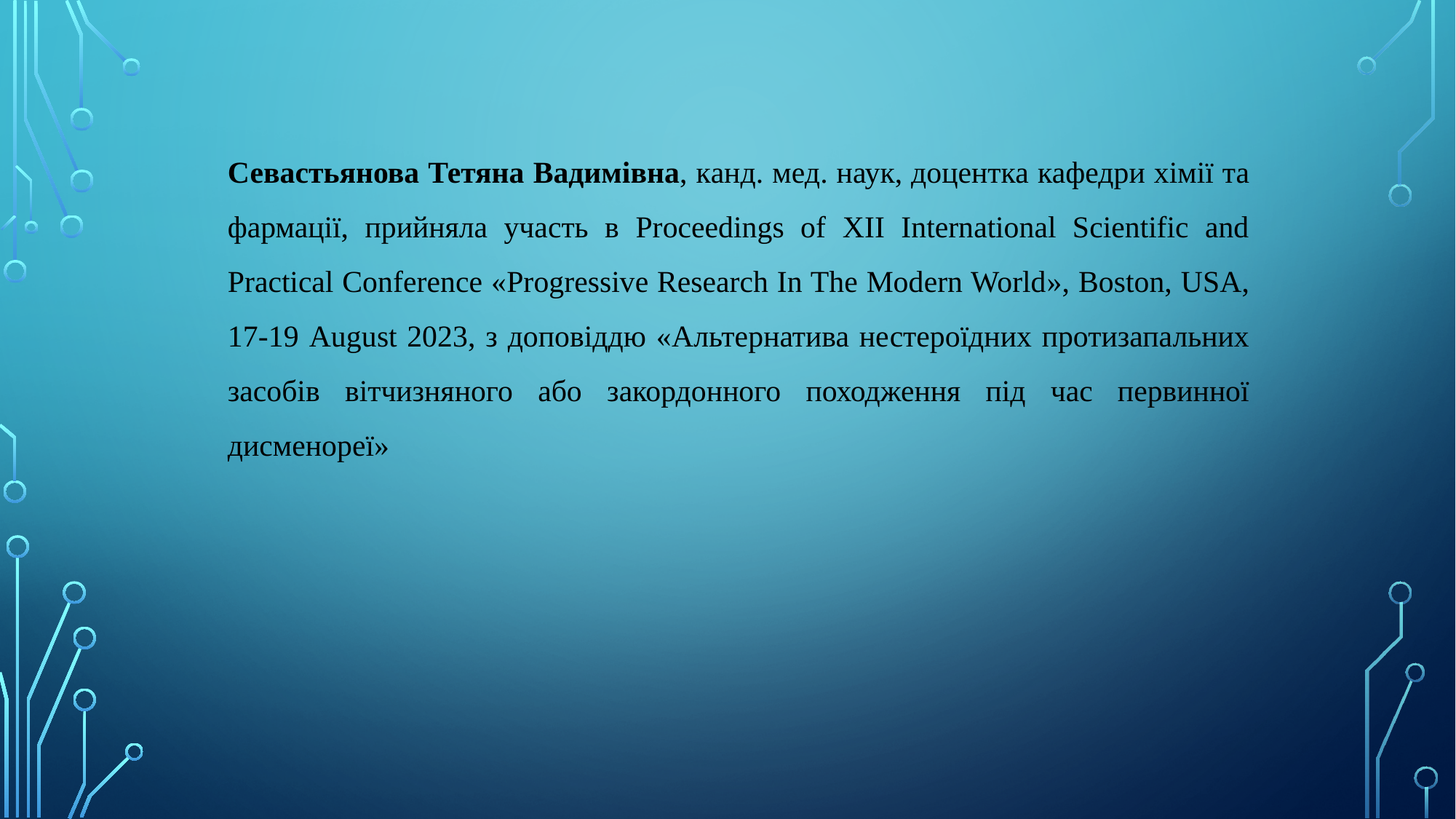

Севастьянова Тетяна Вадимівна, канд. мед. наук, доцентка кафедри хімії та фармації, прийняла участь в Proceedings of XII International Scientific and Practical Conference «Progressive Research In The Modern World», Boston, USA, 17-19 August 2023, з доповіддю «Альтернатива нестероїдних протизапальних засобів вітчизняного або закордонного походження під час первинної дисменореї»